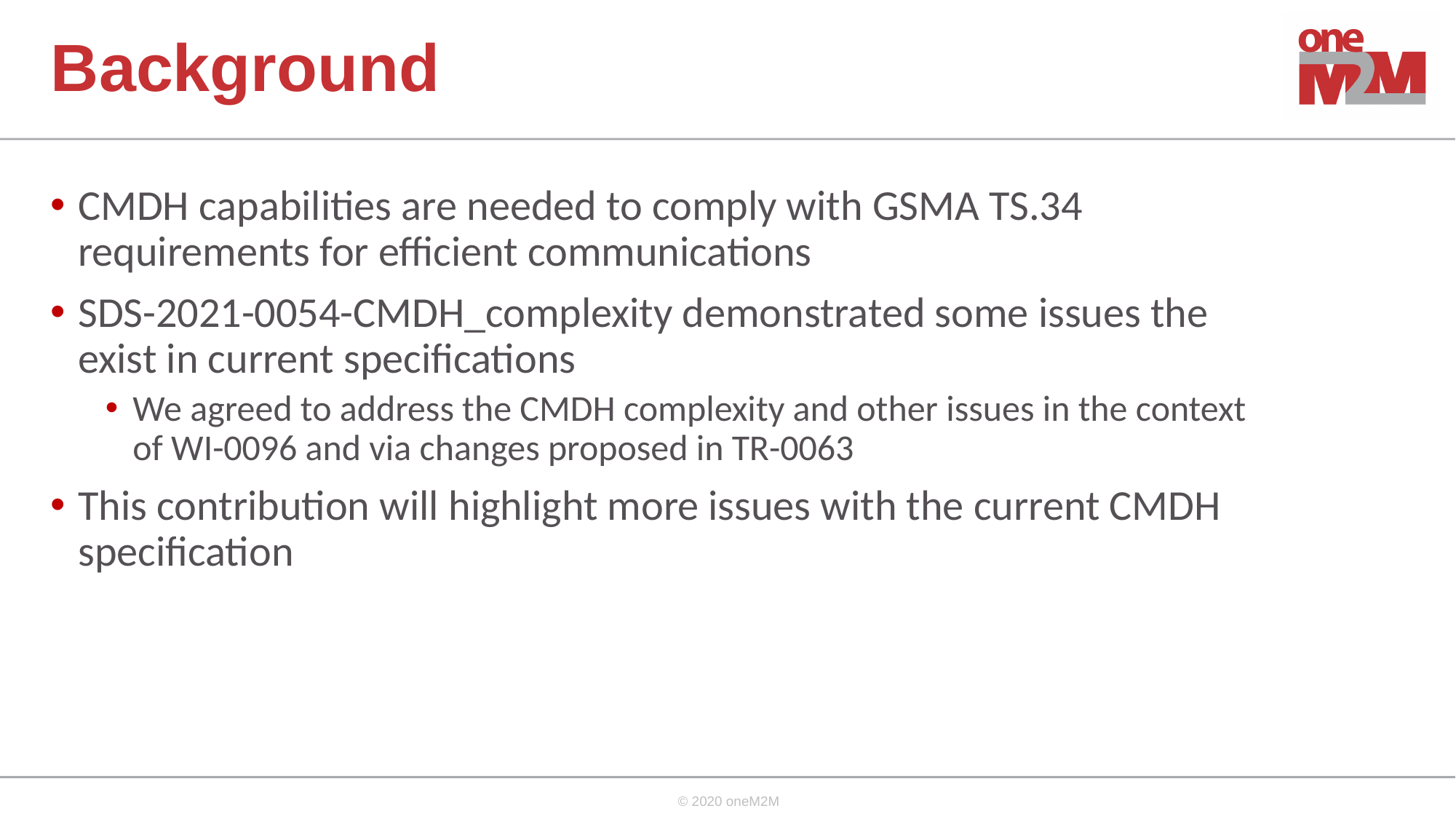

# Background
CMDH capabilities are needed to comply with GSMA TS.34 requirements for efficient communications
SDS-2021-0054-CMDH_complexity demonstrated some issues the exist in current specifications
We agreed to address the CMDH complexity and other issues in the context of WI-0096 and via changes proposed in TR-0063
This contribution will highlight more issues with the current CMDH specification